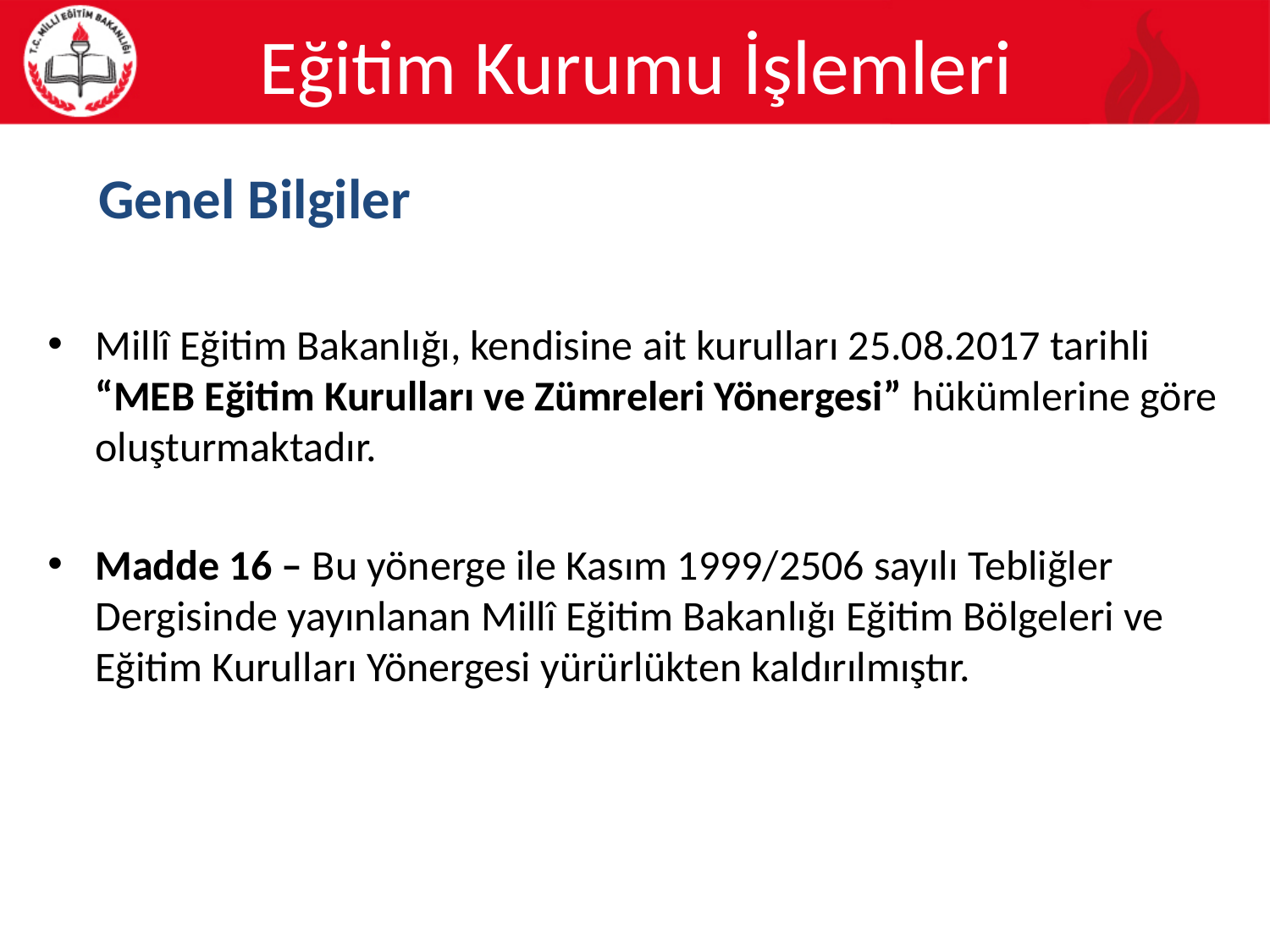

# Eğitim Kurumu İşlemleri
    Genel Bilgiler

Millî Eğitim Bakanlığı, kendisine ait kurulları 25.08.2017 tarihli “MEB Eğitim Kurulları ve Zümreleri Yönergesi” hükümlerine göre oluşturmaktadır.

Madde 16 – Bu yönerge ile Kasım 1999/2506 sayılı Tebliğler Dergisinde yayınlanan Millî Eğitim Bakanlığı Eğitim Bölgeleri ve Eğitim Kurulları Yönergesi yürürlükten kaldırılmıştır.